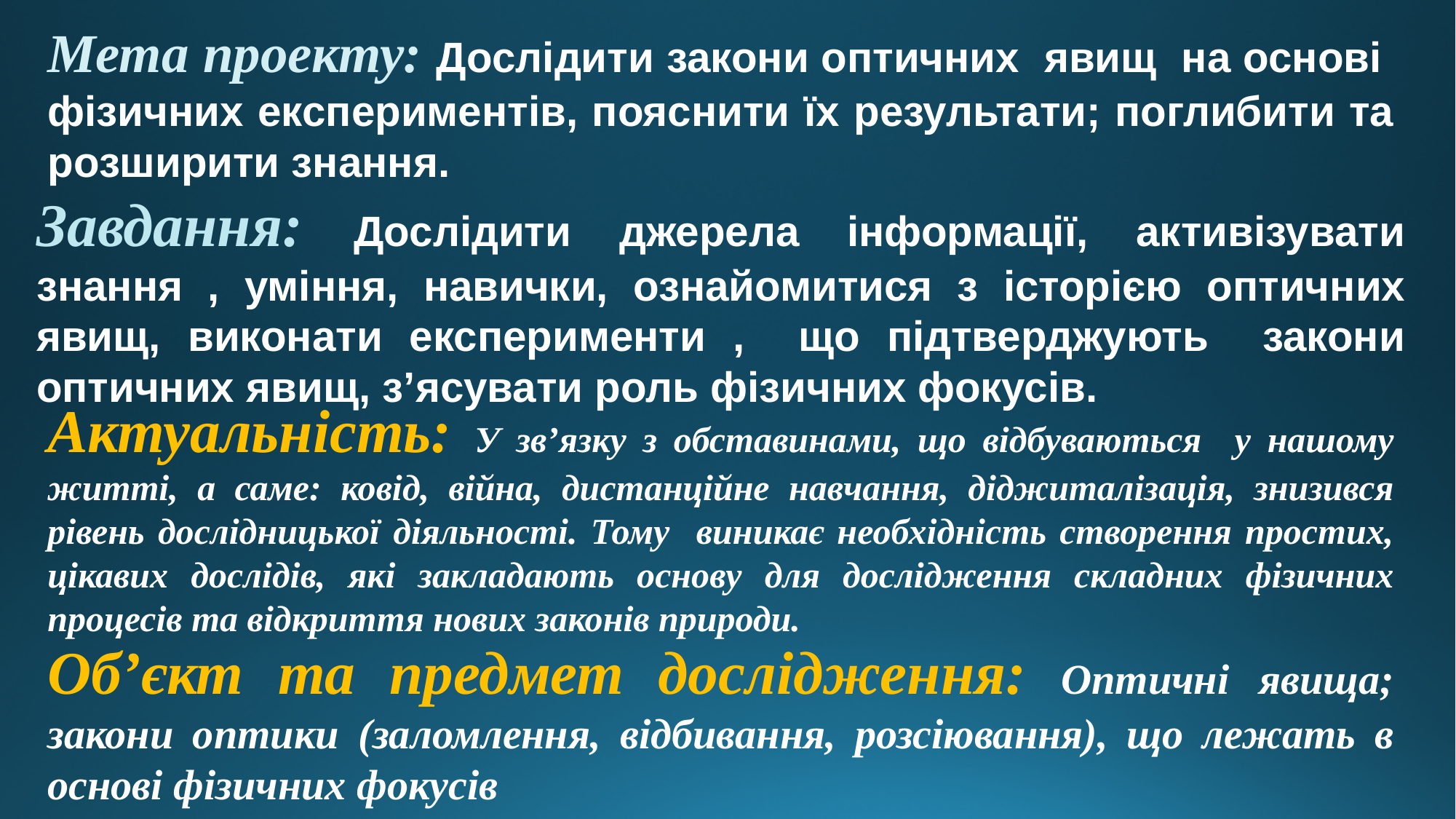

Мета проекту: Дослідити закони оптичних  явищ  на основі  фізичних експериментів, пояснити їх результати; поглибити та розширити знання.
Завдання: Дослідити джерела інформації, активізувати знання , уміння, навички, ознайомитися з історією оптичних явищ, виконати експерименти ,  що підтверджують  закони оптичних явищ, з’ясувати роль фізичних фокусів.
Актуальність: У зв’язку з обставинами, що відбуваються  у нашому житті, а саме: ковід, війна, дистанційне навчання, діджиталізація, знизився рівень дослідницької діяльності. Тому  виникає необхідність створення простих, цікавих дослідів, які закладають основу для дослідження складних фізичних процесів та відкриття нових законів природи.
Об’єкт та предмет дослідження: Оптичні явища; закони оптики (заломлення, відбивання, розсіювання), що лежать в основі фізичних фокусів